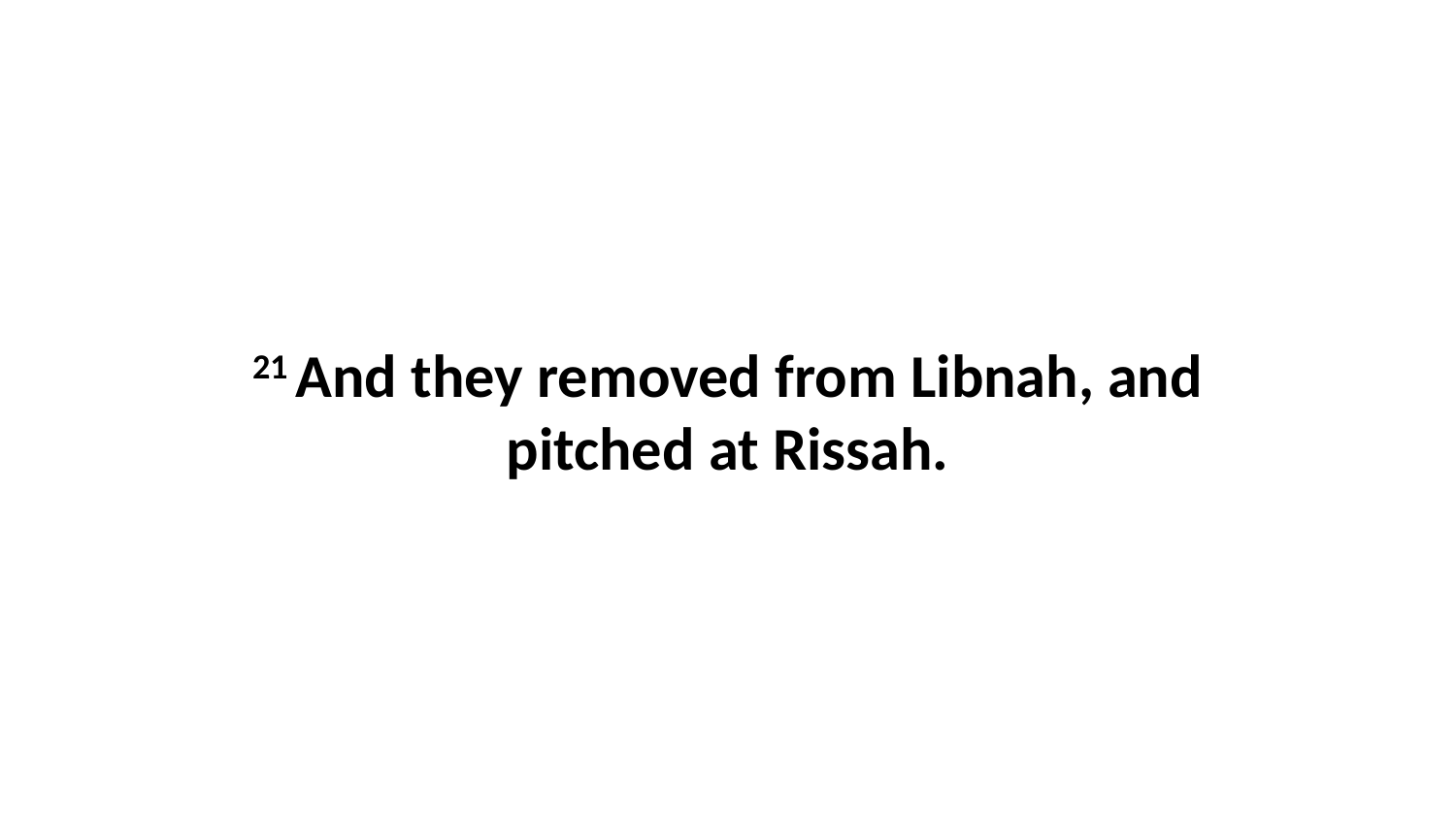

21 And they removed from Libnah, and pitched at Rissah.